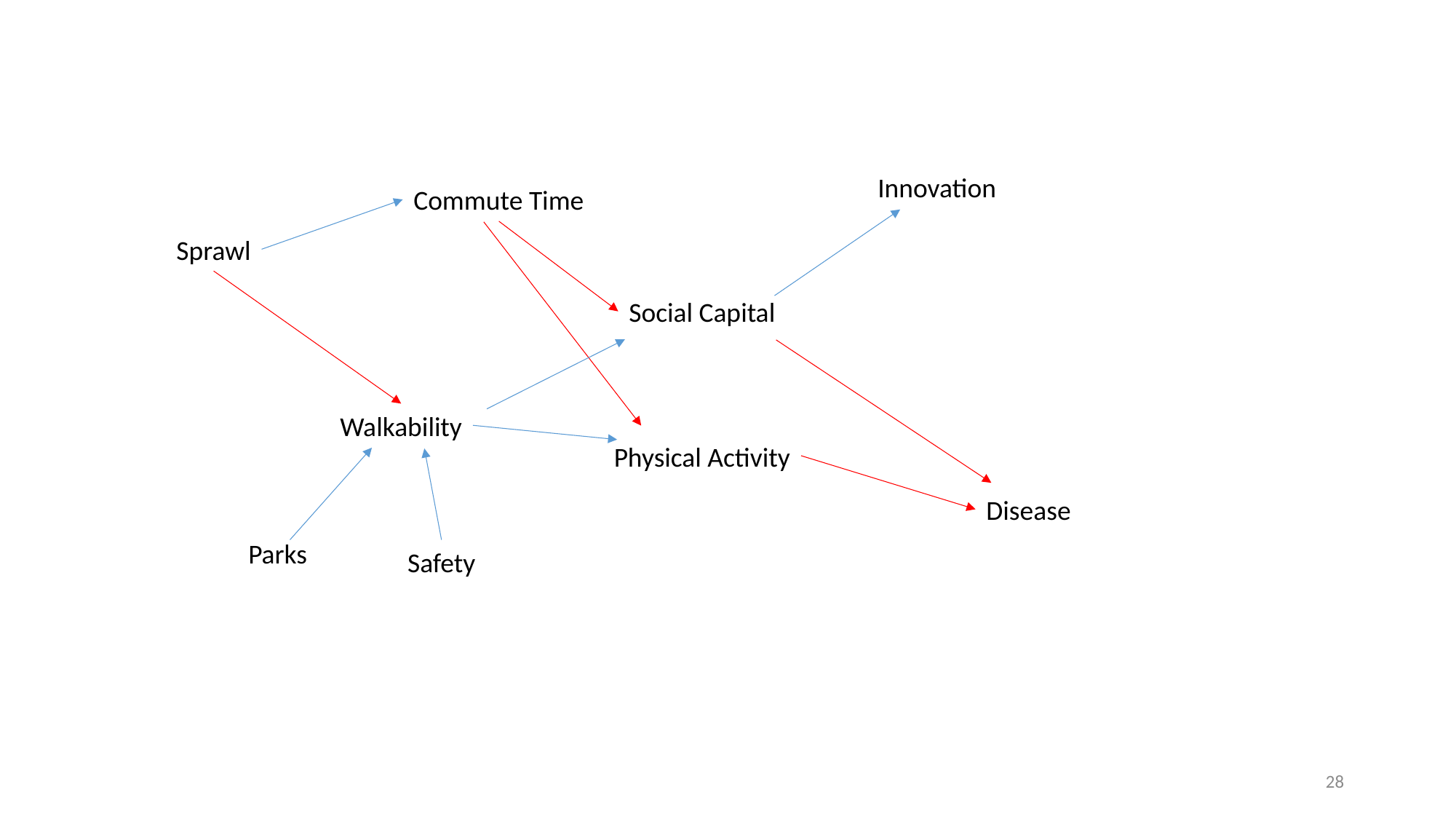

Innovation
Commute Time
Sprawl
Social Capital
Walkability
Physical Activity
Disease
Parks
Safety
28